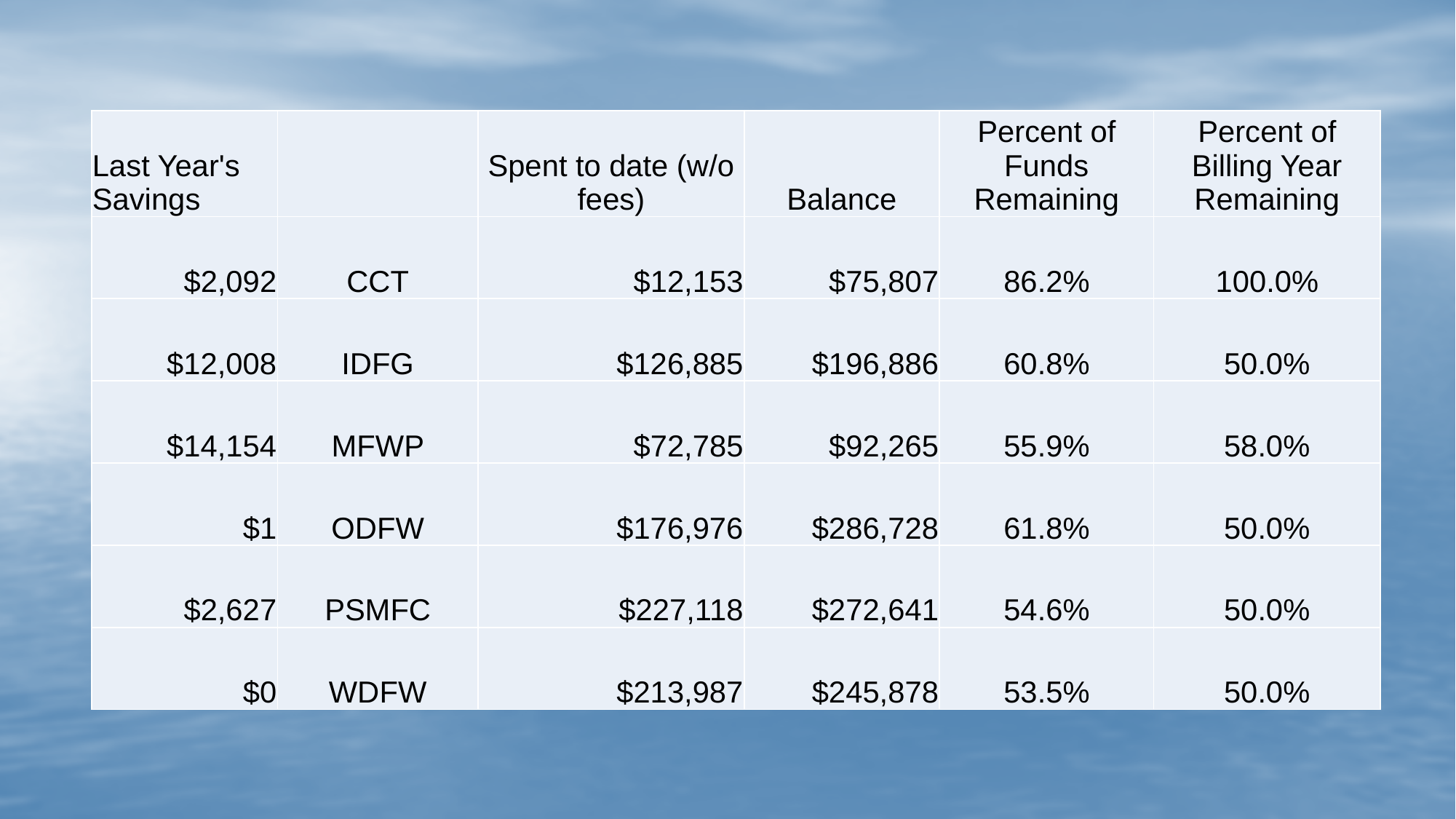

| Last Year's Savings |  | Spent to date (w/o fees) | Balance | Percent of Funds Remaining | Percent of Billing Year Remaining |
| --- | --- | --- | --- | --- | --- |
| $2,092 | CCT | $12,153 | $75,807 | 86.2% | 100.0% |
| $12,008 | IDFG | $126,885 | $196,886 | 60.8% | 50.0% |
| $14,154 | MFWP | $72,785 | $92,265 | 55.9% | 58.0% |
| $1 | ODFW | $176,976 | $286,728 | 61.8% | 50.0% |
| $2,627 | PSMFC | $227,118 | $272,641 | 54.6% | 50.0% |
| $0 | WDFW | $213,987 | $245,878 | 53.5% | 50.0% |